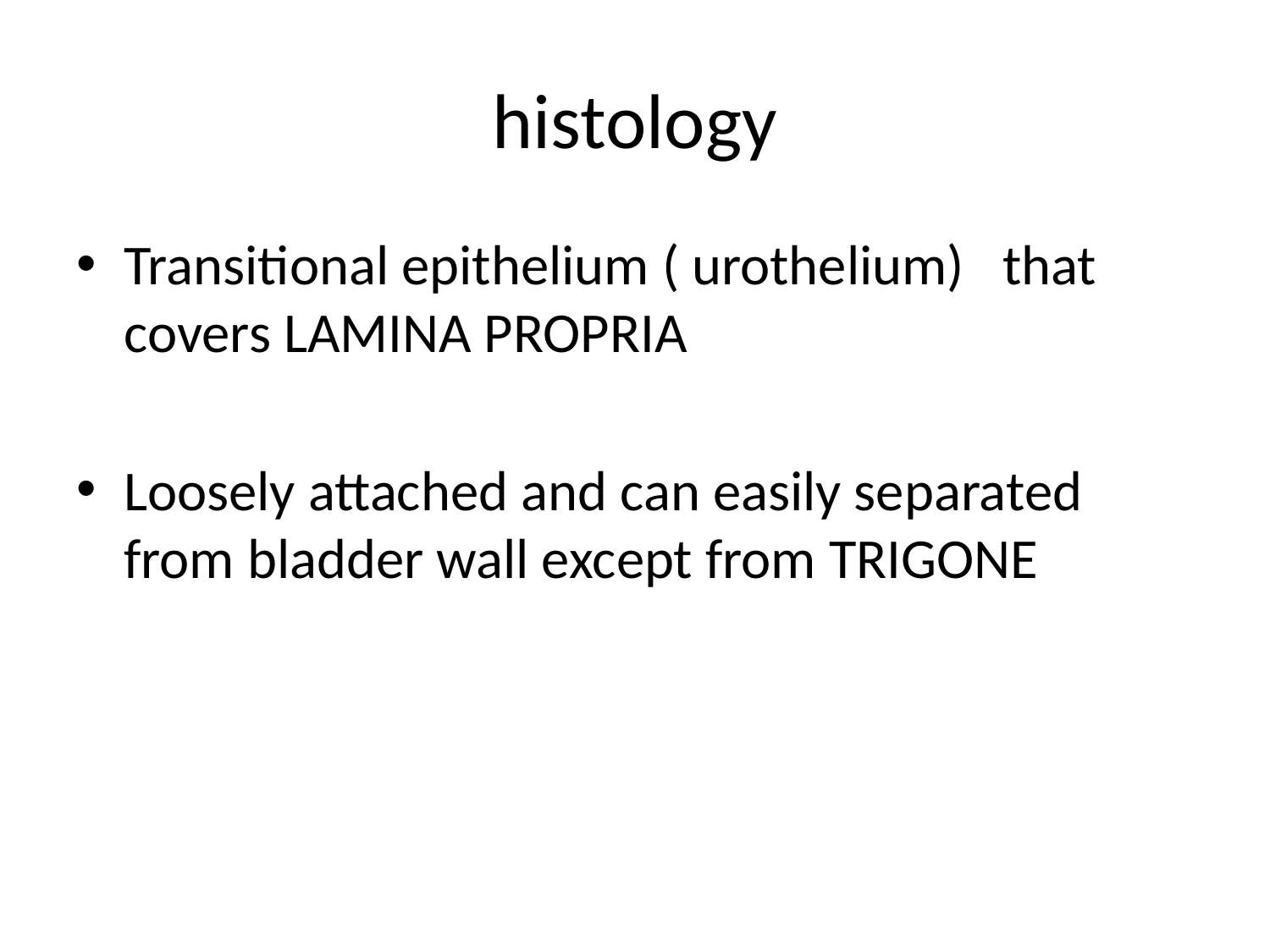

# histology
Transitional epithelium ( urothelium)   that covers LAMINA PROPRIA

Loosely attached and can easily separated from bladder wall except from TRIGONE